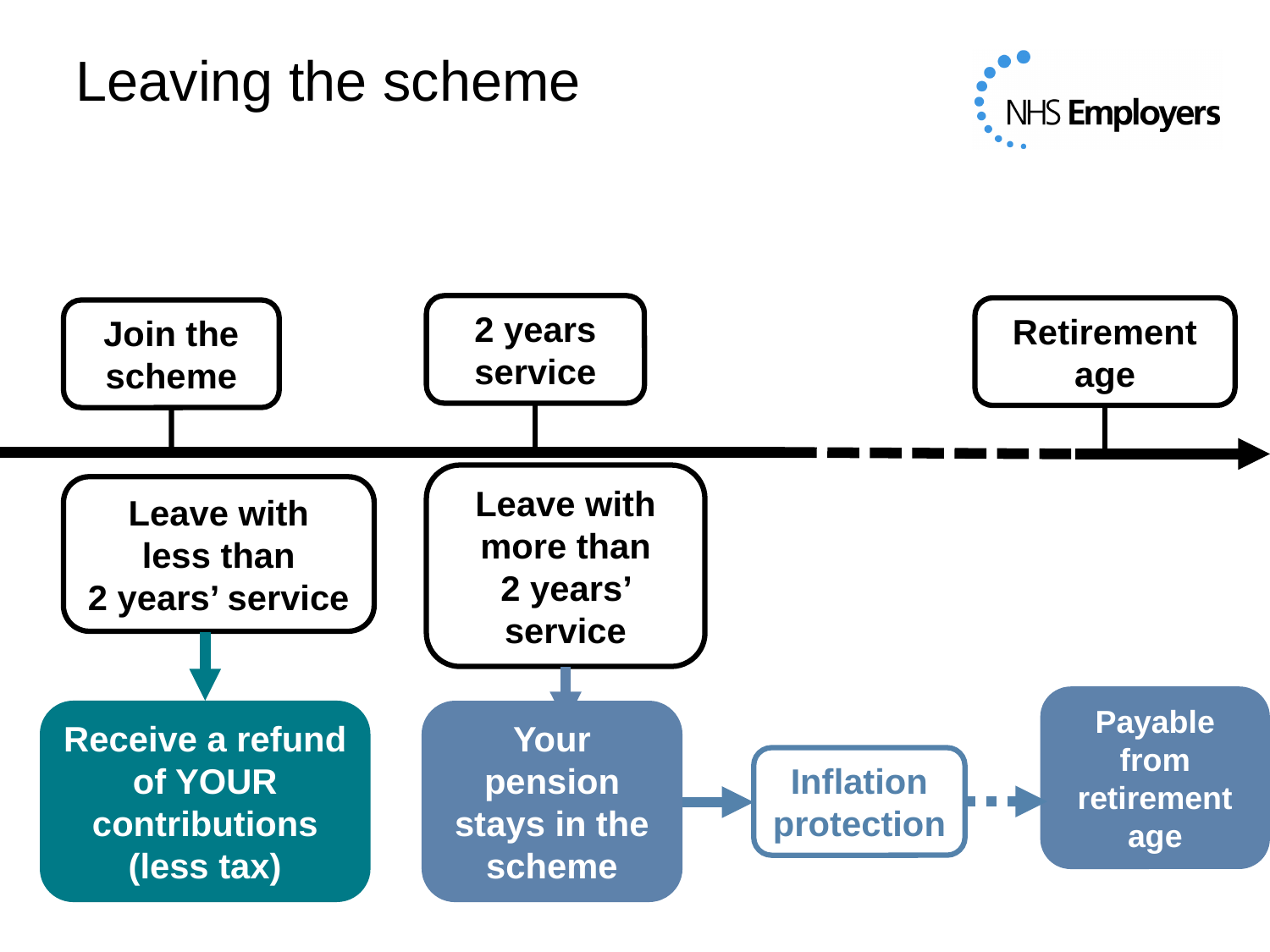

# Leaving the scheme
2 years service
Retirement age
Join the scheme
Leave with
more than
2 years’ service
Leave with
less than
2 years’ service
Payable from retirement age
Receive a refund of YOUR contributions (less tax)
Your pension stays in the scheme
Inflation protection